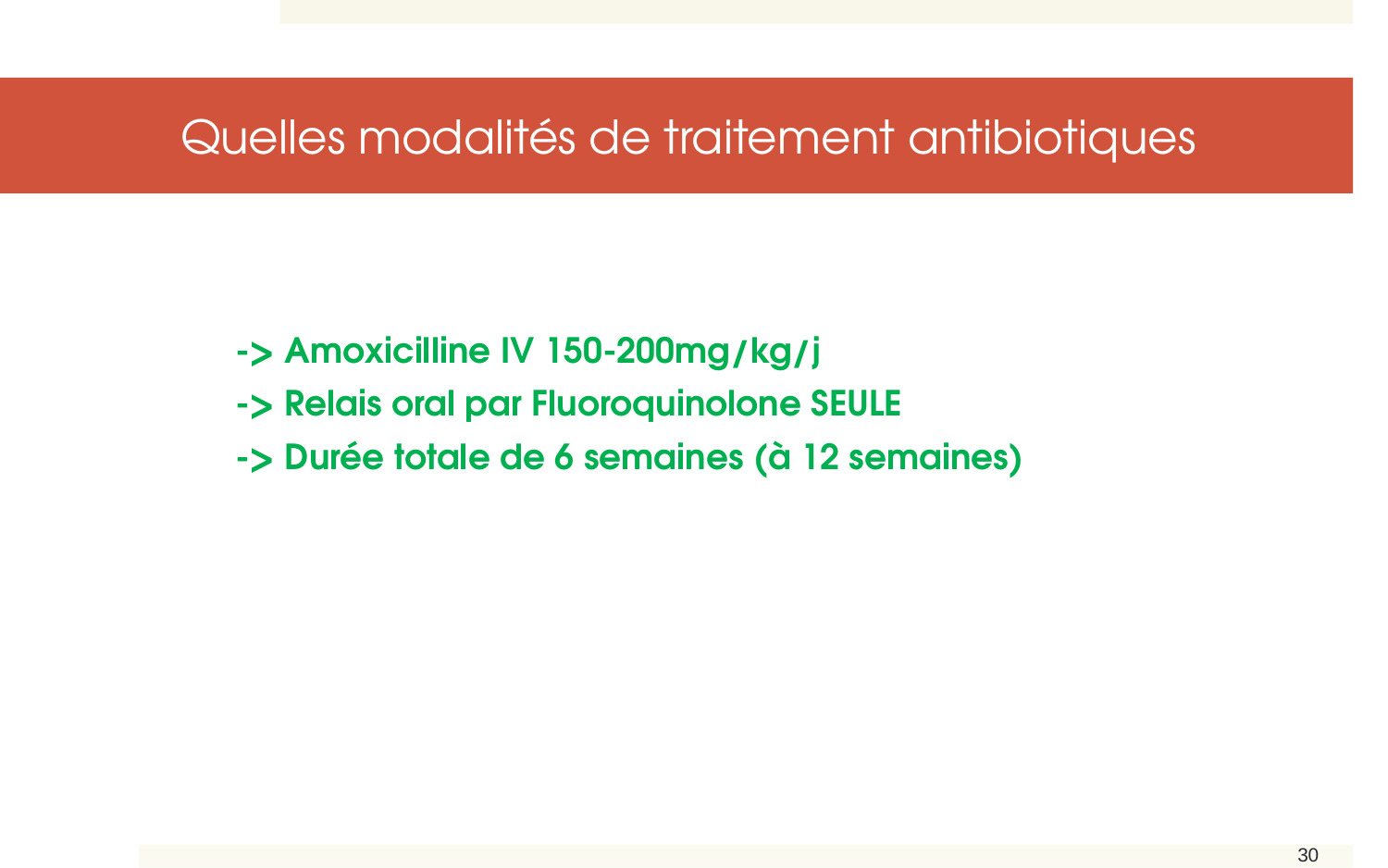

# Quelles modalités de traitement antibiotiques

-> Amoxicilline IV 150-200mg/kg/j
-> Relais oral par Fluoroquinolone SEULE
-> Durée totale de 6 semaines (à 12 semaines)